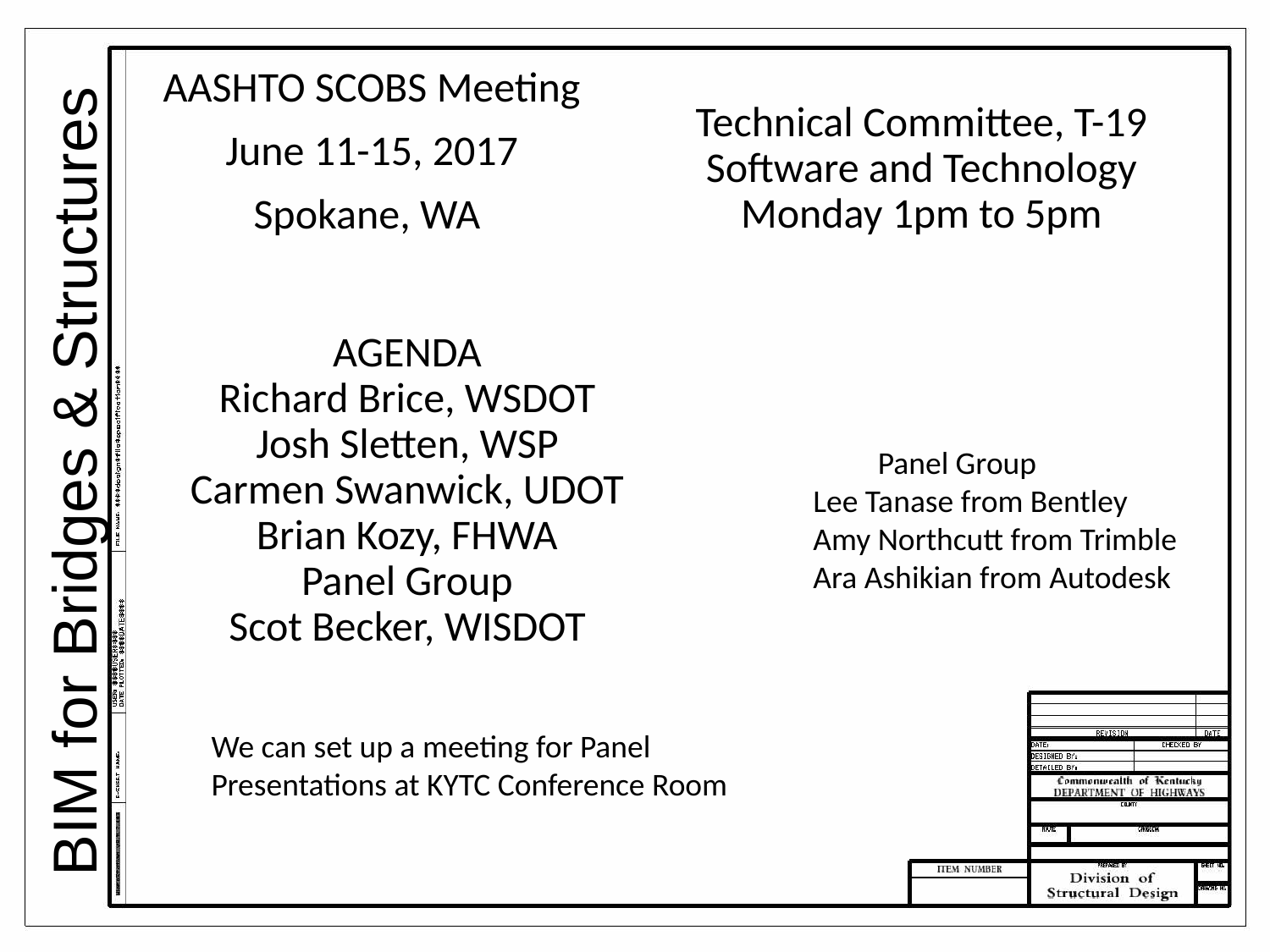

AASHTO SCOBS Meeting
June 11-15, 2017
Spokane, WA
Technical Committee, T-19
Software and Technology
Monday 1pm to 5pm
# AGENDA Richard Brice, WSDOT Josh Sletten, WSP Carmen Swanwick, UDOT Brian Kozy, FHWA Panel Group Scot Becker, WISDOT
BIM for Bridges & Structures
         Panel Group
Lee Tanase from Bentley
Amy Northcutt from Trimble
Ara Ashikian from Autodesk
We can set up a meeting for Panel Presentations at KYTC Conference Room